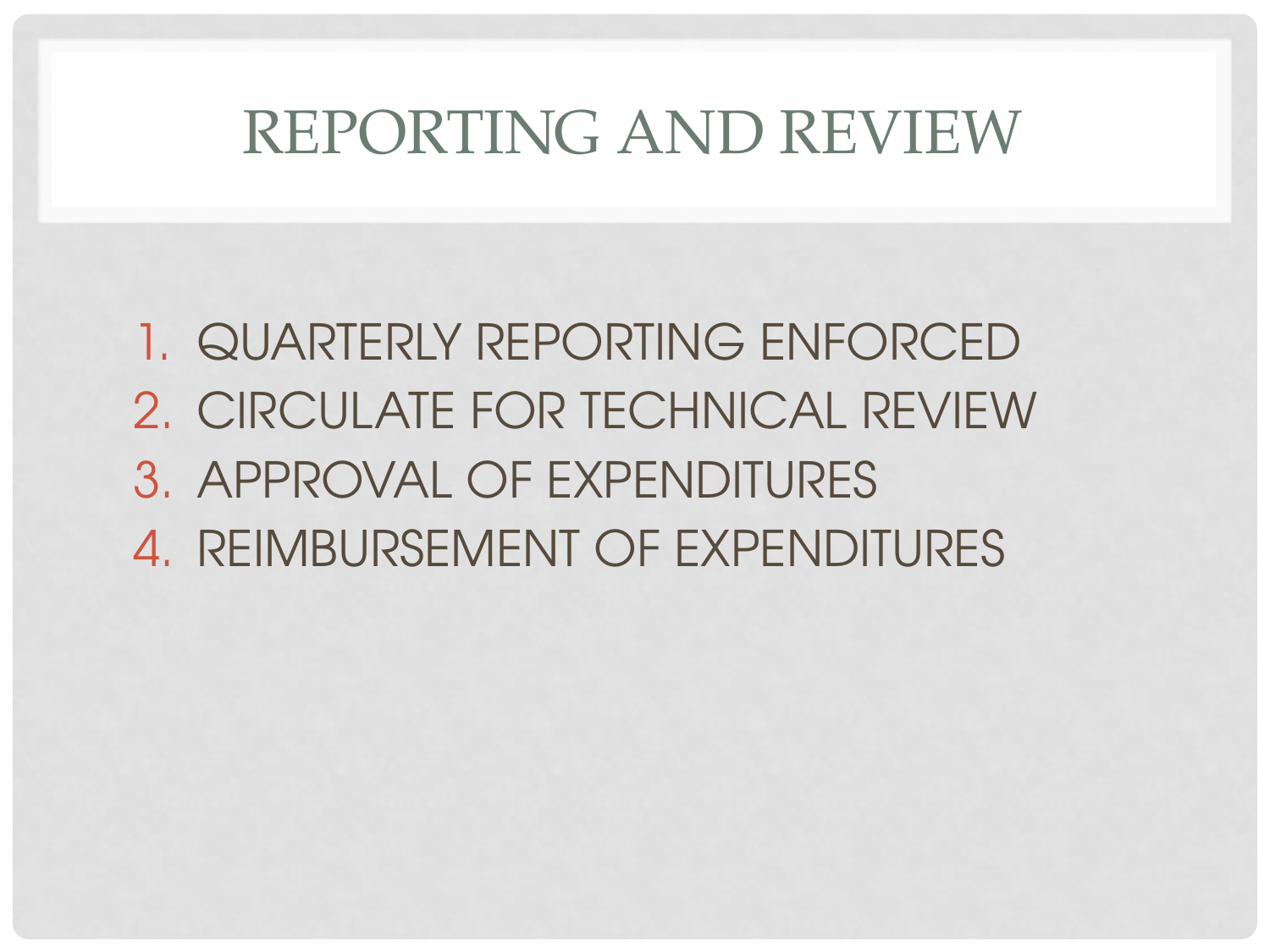

# REPORTING AND REVIEW

QUARTERLY REPORTING ENFORCED
CIRCULATE FOR TECHNICAL REVIEW
APPROVAL OF EXPENDITURES
REIMBURSEMENT OF EXPENDITURES